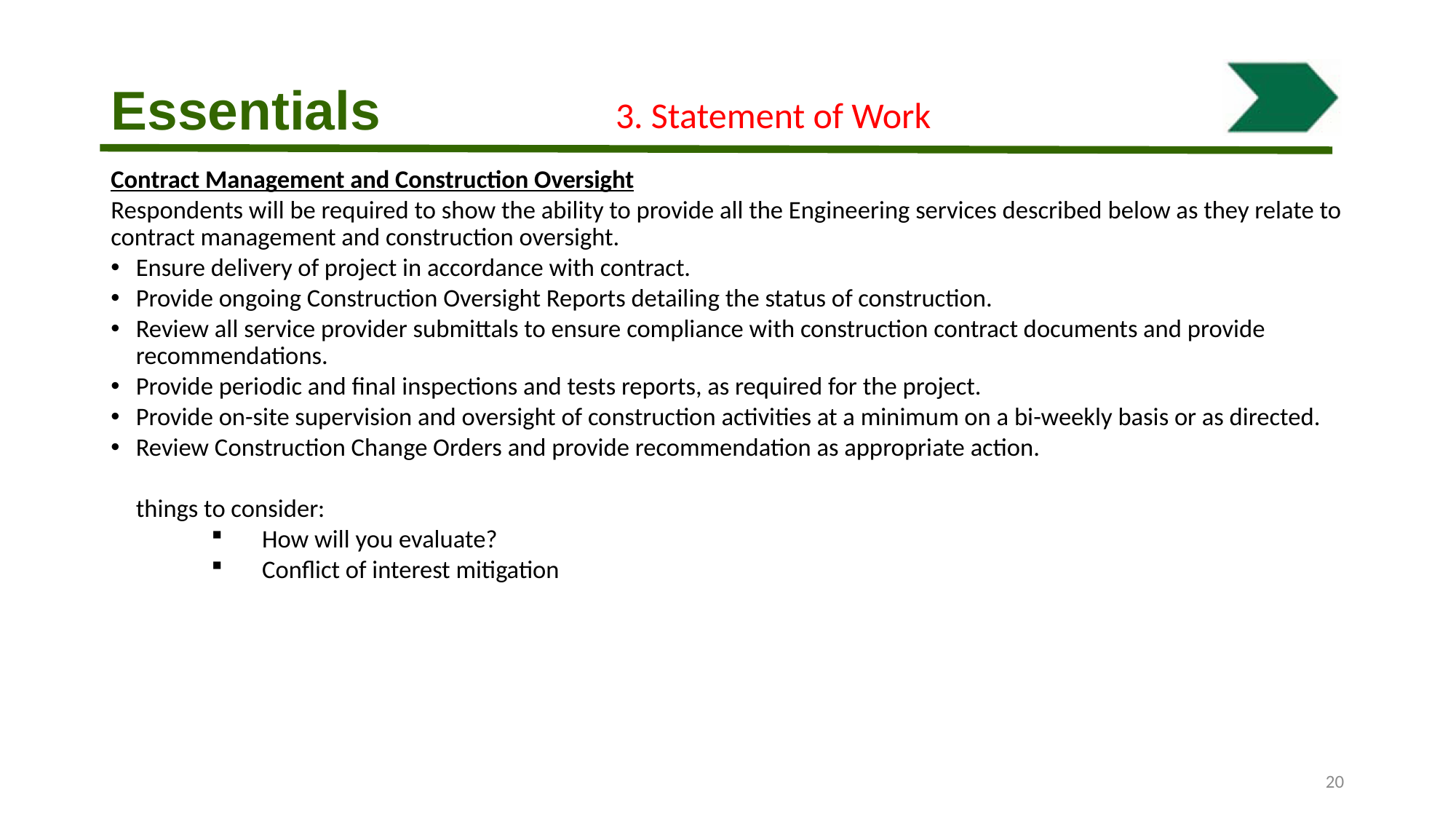

# Essentials
3. Statement of Work
Contract Management and Construction Oversight
Respondents will be required to show the ability to provide all the Engineering services described below as they relate to contract management and construction oversight.
Ensure delivery of project in accordance with contract.
Provide ongoing Construction Oversight Reports detailing the status of construction.
Review all service provider submittals to ensure compliance with construction contract documents and provide recommendations.
Provide periodic and final inspections and tests reports, as required for the project.
Provide on-site supervision and oversight of construction activities at a minimum on a bi-weekly basis or as directed.
Review Construction Change Orders and provide recommendation as appropriate action.

	things to consider:
How will you evaluate?
Conflict of interest mitigation

20